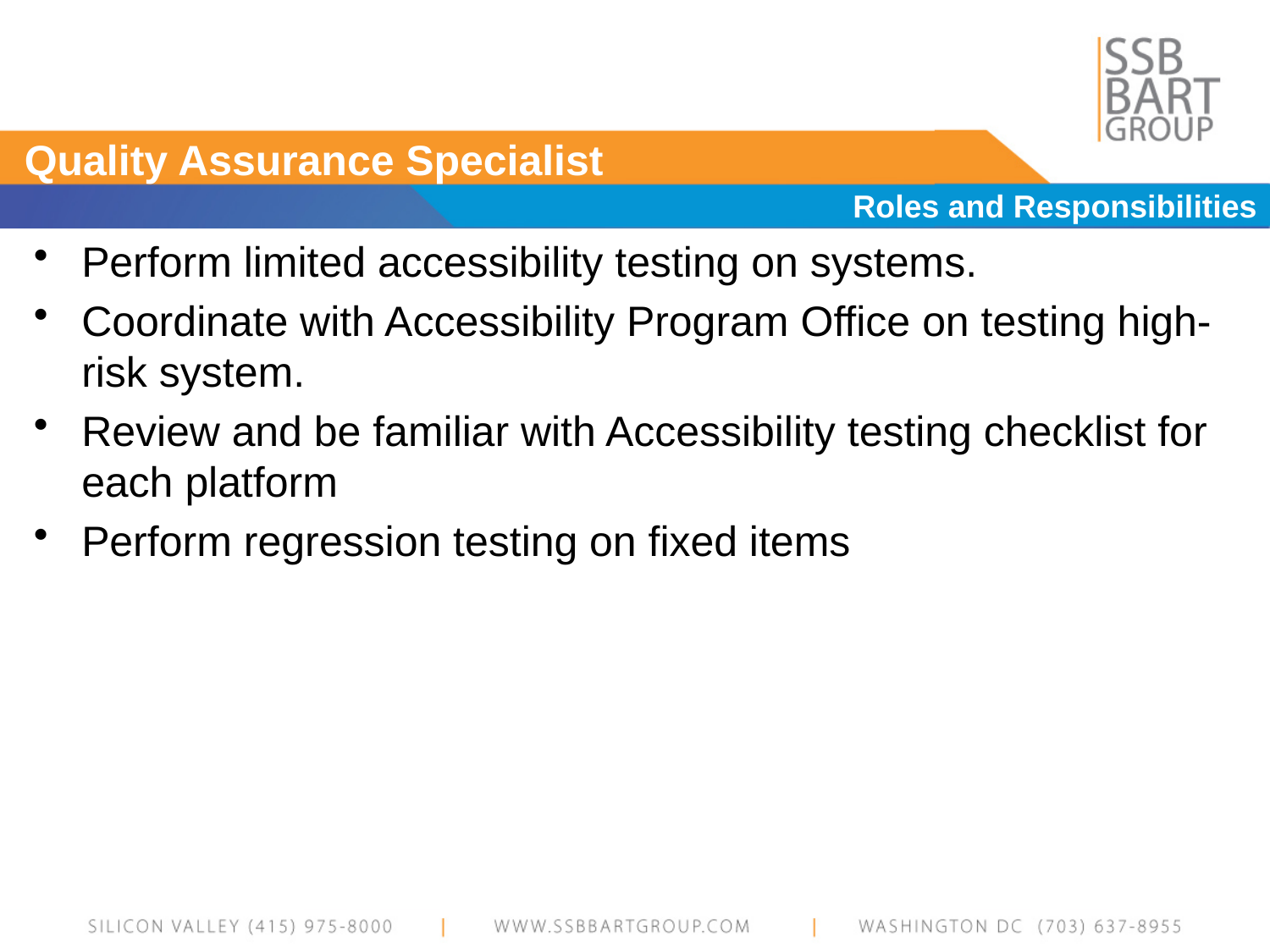

# Quality Assurance Specialist
Roles and Responsibilities
Perform limited accessibility testing on systems.
Coordinate with Accessibility Program Office on testing high-risk system.
Review and be familiar with Accessibility testing checklist for each platform
Perform regression testing on fixed items